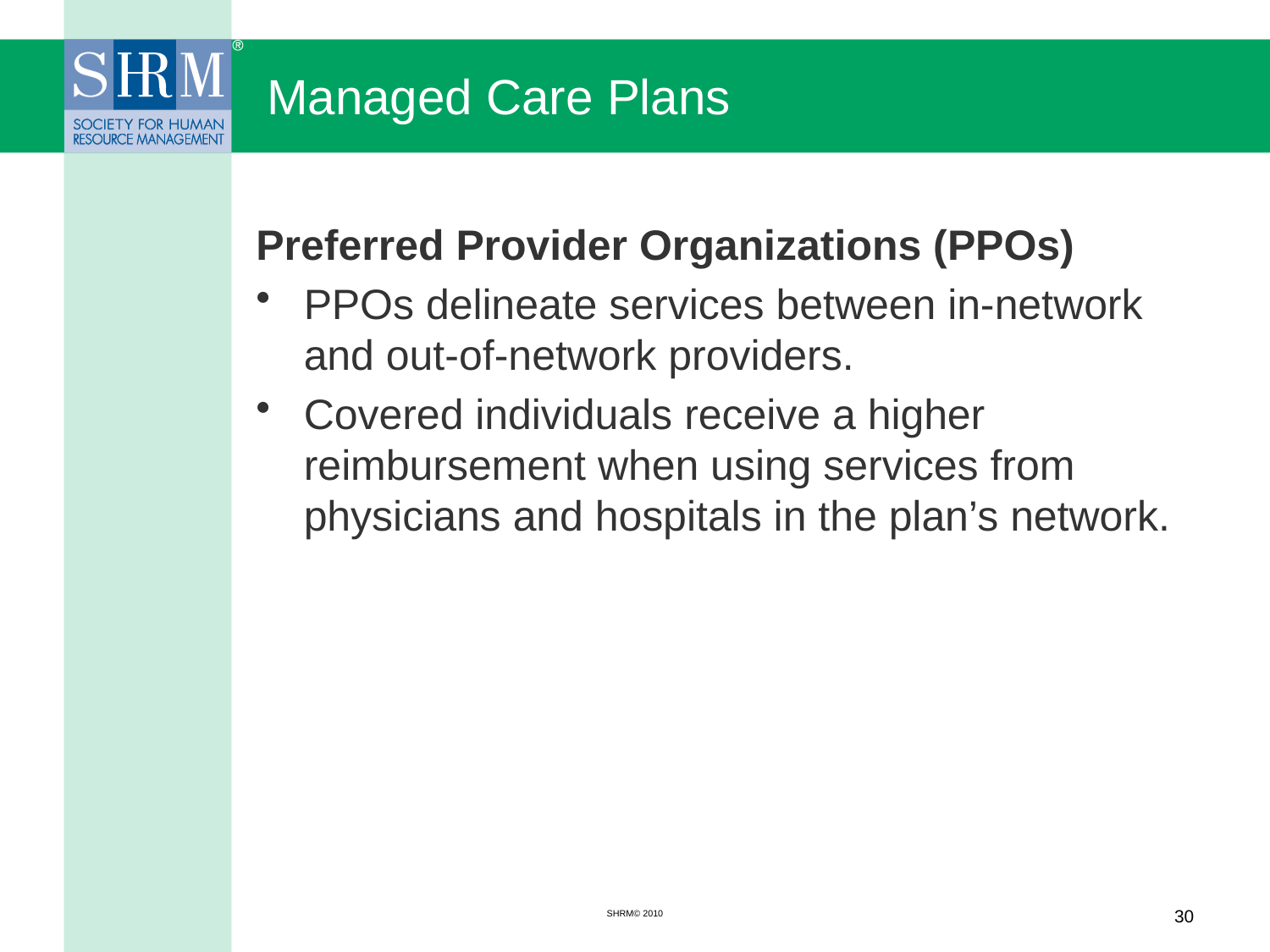

# Managed Care Plans
Preferred Provider Organizations (PPOs)
PPOs delineate services between in-network and out-of-network providers.
Covered individuals receive a higher reimbursement when using services from physicians and hospitals in the plan’s network.

SHRM© 2010
30